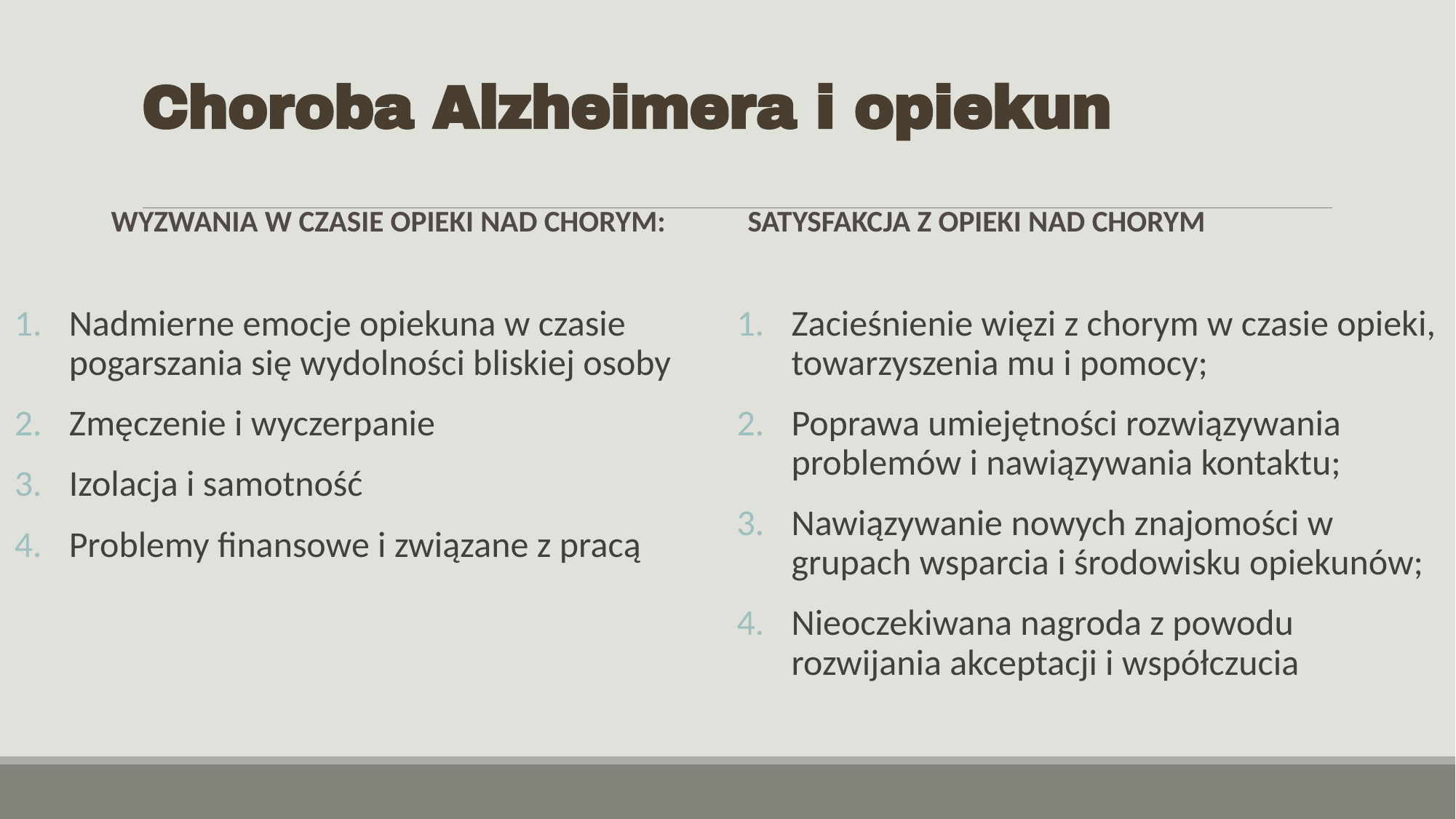

# Choroba Alzheimera i opiekun
Wyzwania w czasie opieki nad chorym:
Satysfakcja z opieki nad chorym
Nadmierne emocje opiekuna w czasie pogarszania się wydolności bliskiej osoby
Zmęczenie i wyczerpanie
Izolacja i samotność
Problemy finansowe i związane z pracą
Zacieśnienie więzi z chorym w czasie opieki, towarzyszenia mu i pomocy;
Poprawa umiejętności rozwiązywania problemów i nawiązywania kontaktu;
Nawiązywanie nowych znajomości w grupach wsparcia i środowisku opiekunów;
Nieoczekiwana nagroda z powodu rozwijania akceptacji i współczucia